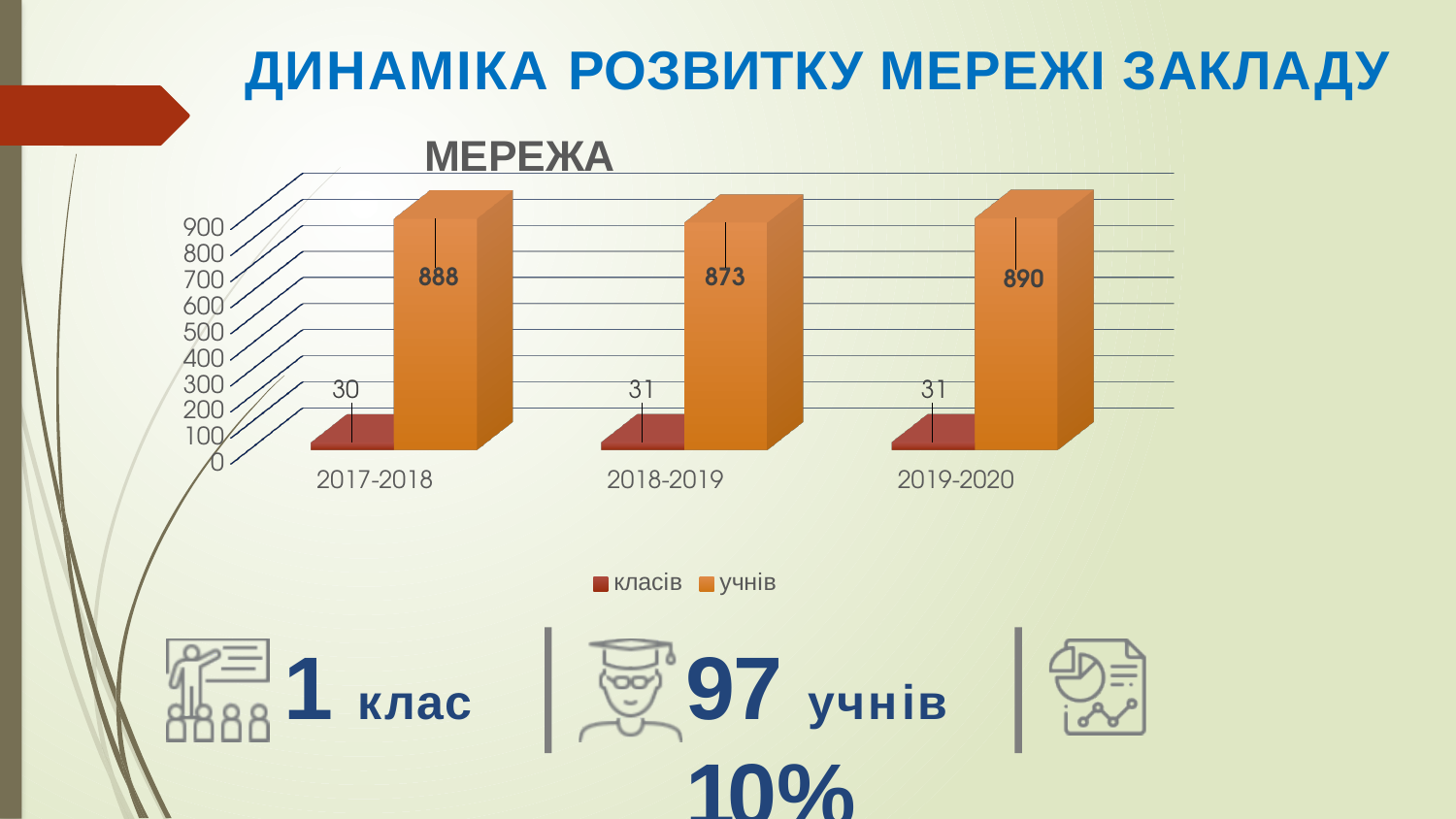

# ДИНАМІКА РОЗВИТКУ МЕРЕЖІ ЗАКЛАДУ

[unsupported chart]

1 клас
97 учнів	10%